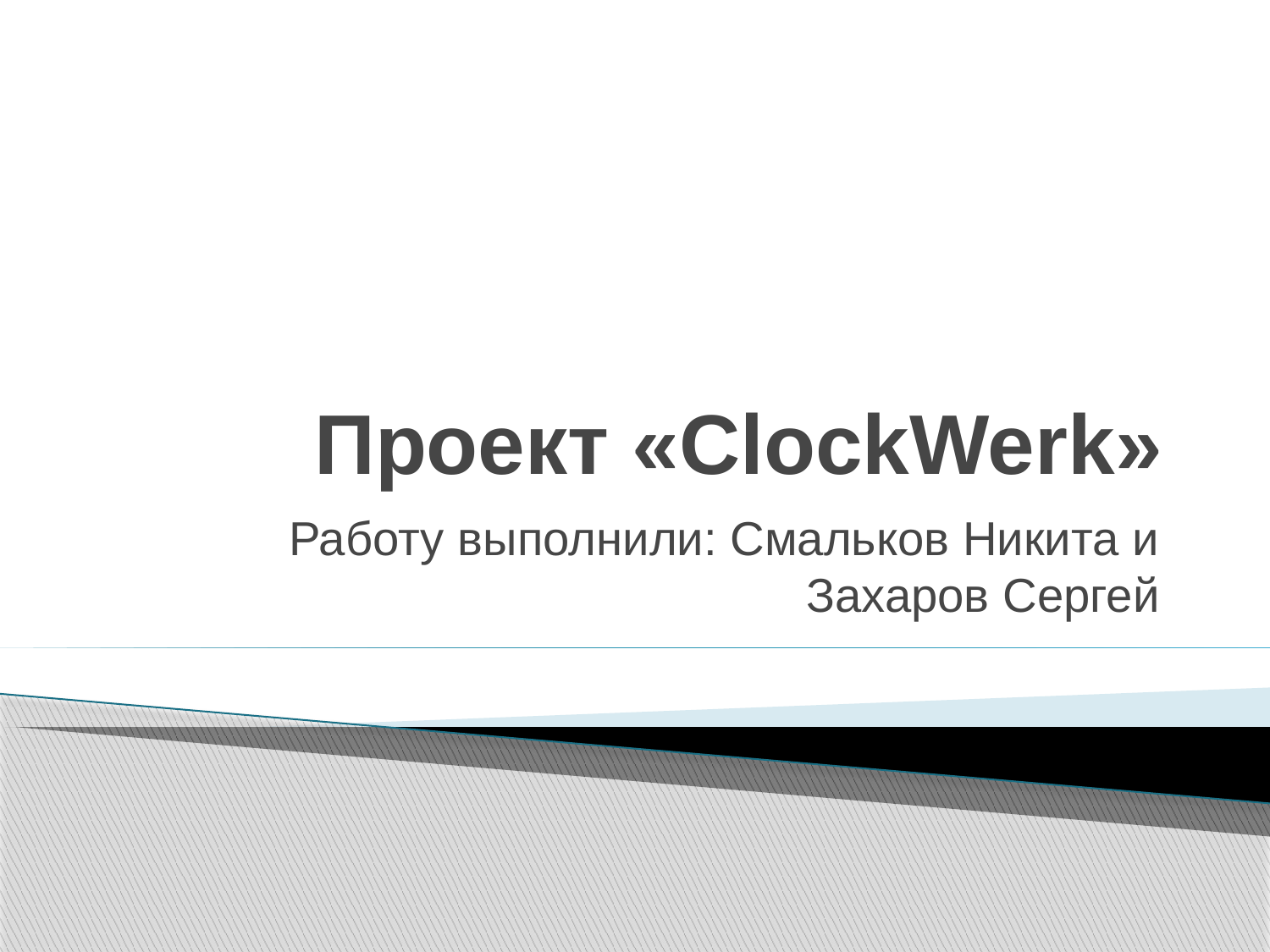

# Проект «ClockWerk»
Работу выполнили: Смальков Никита и Захаров Сергей